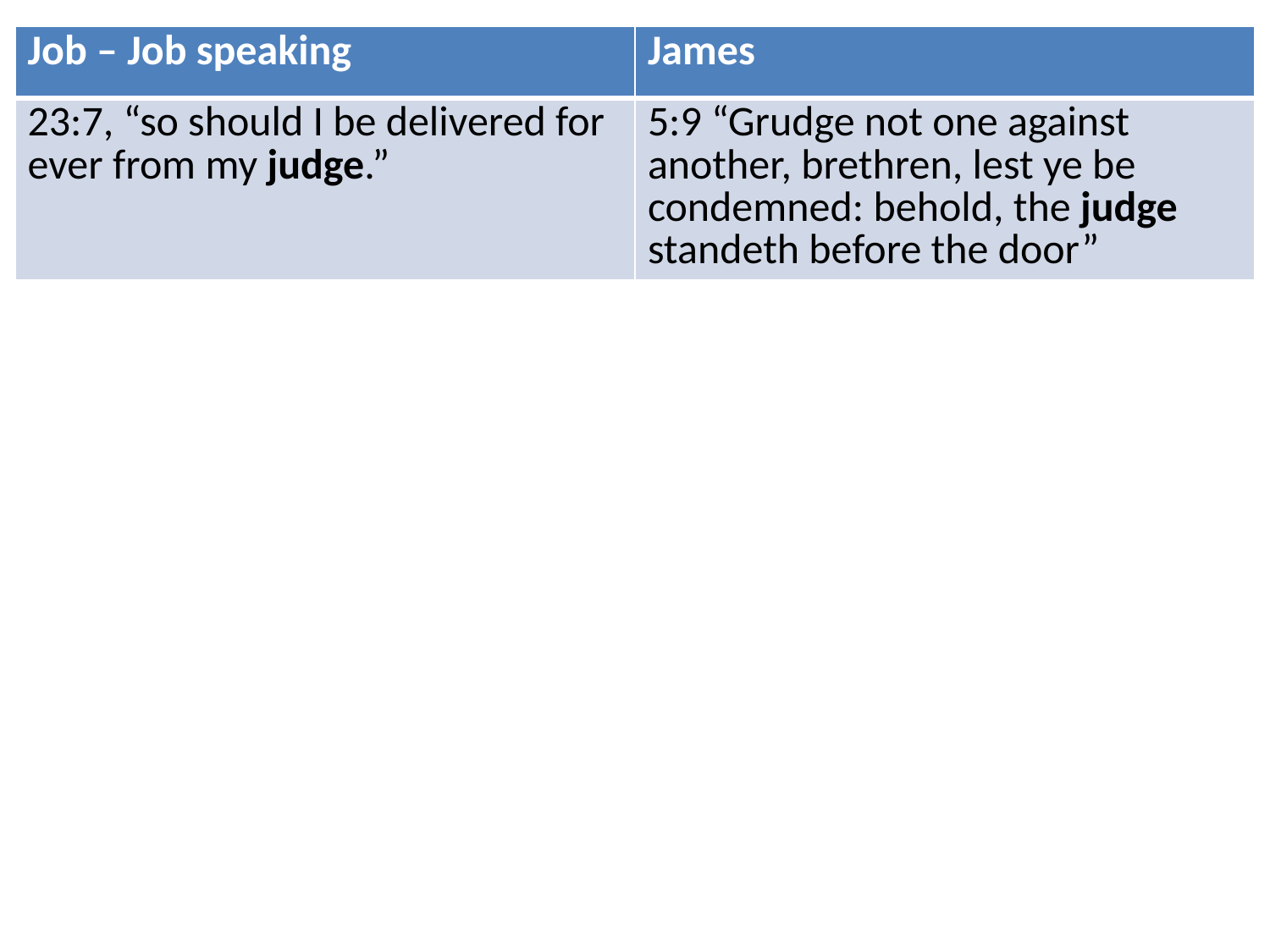

| Job – Job speaking | James |
| --- | --- |
| 23:7, “so should I be delivered for ever from my judge.” | 5:9 “Grudge not one against another, brethren, lest ye be condemned: behold, the judge standeth before the door” |